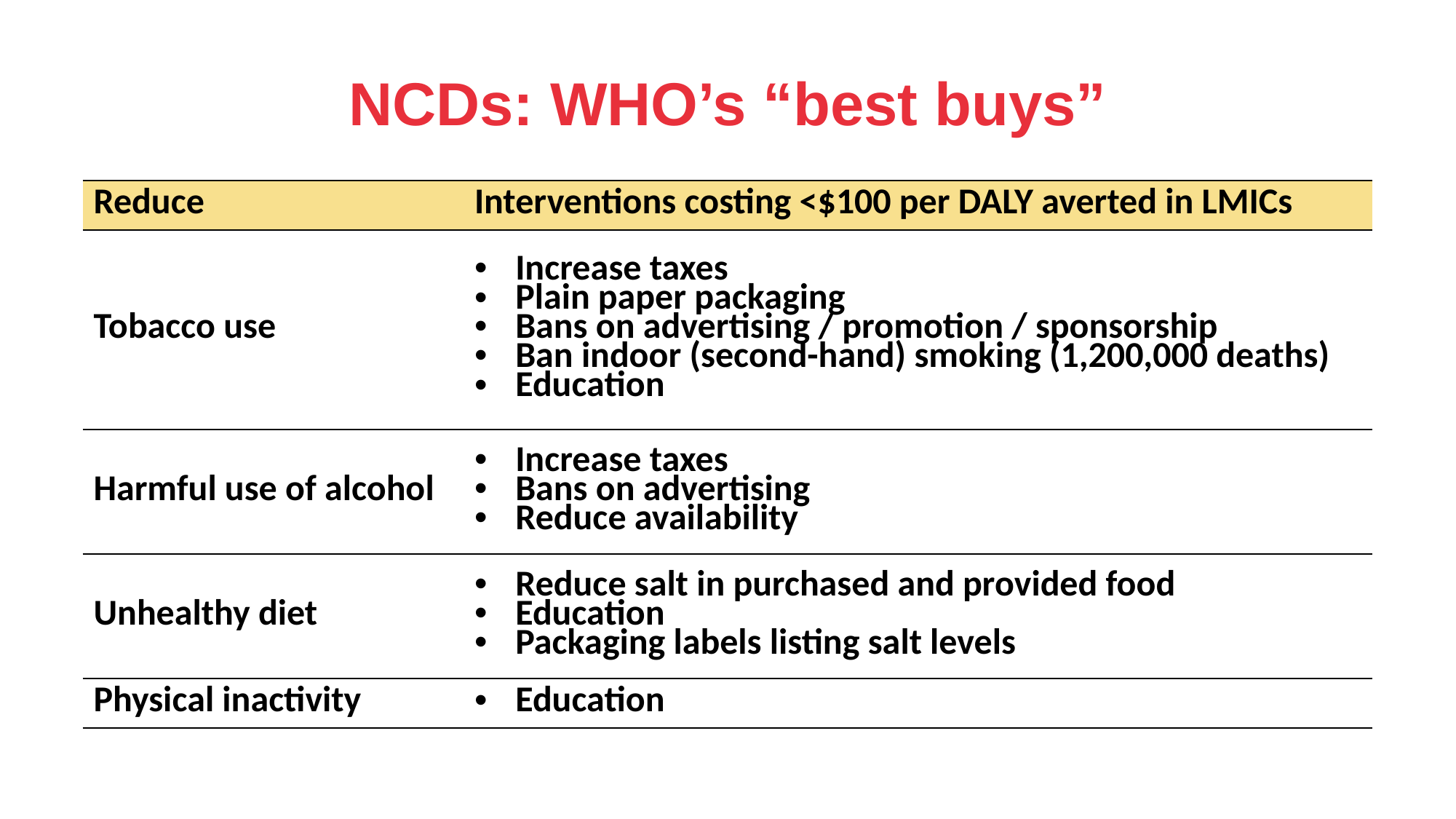

# NCDs: WHO’s “best buys”
| Reduce | Interventions costing <$100 per DALY averted in LMICs |
| --- | --- |
| Tobacco use | Increase taxes Plain paper packaging Bans on advertising / promotion / sponsorship Ban indoor (second-hand) smoking (1,200,000 deaths) Education |
| Harmful use of alcohol | Increase taxes Bans on advertising Reduce availability |
| Unhealthy diet | Reduce salt in purchased and provided food Education Packaging labels listing salt levels |
| Physical inactivity | Education |